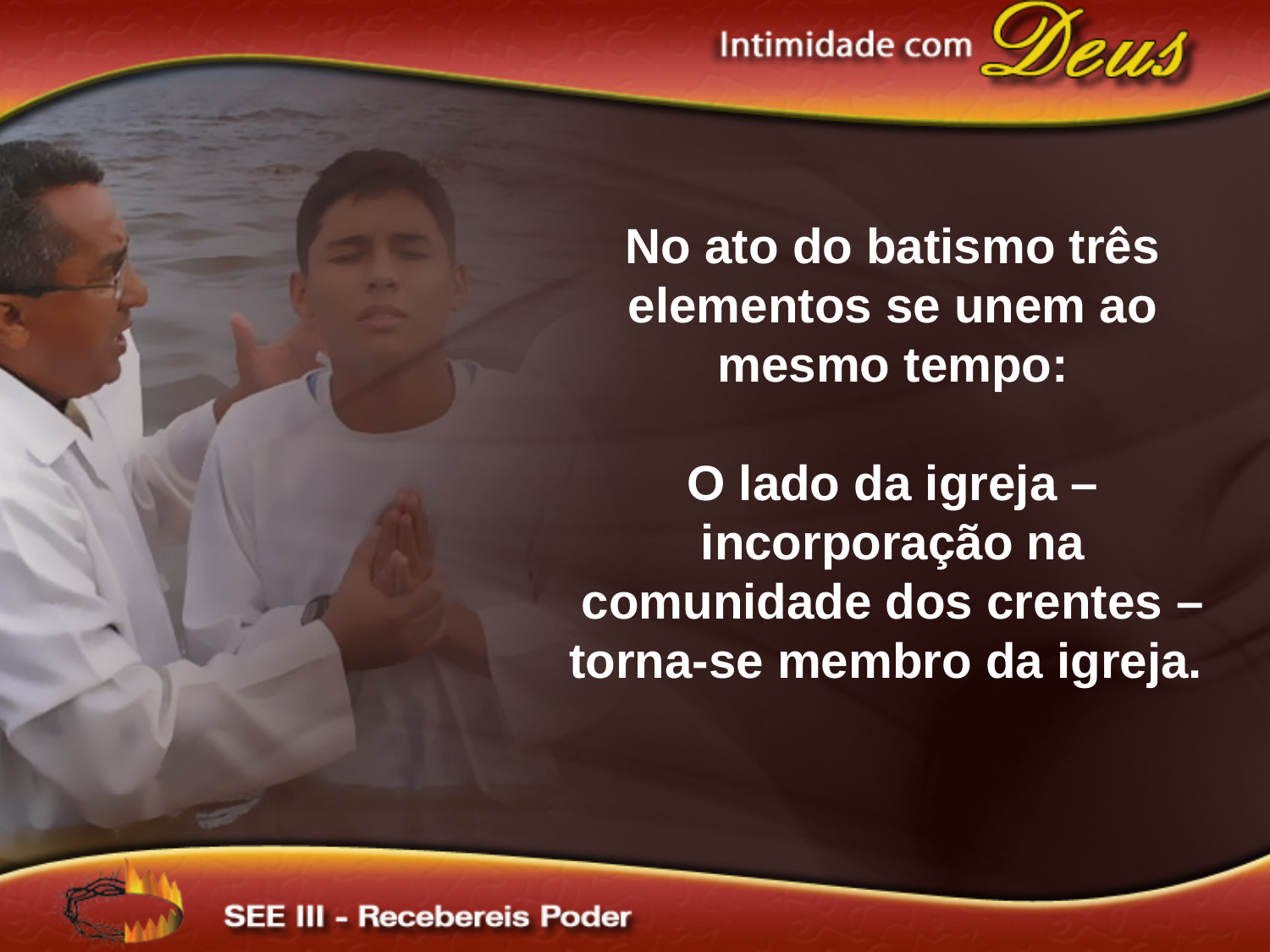

No ato do batismo três elementos se unem ao mesmo tempo:

O lado da igreja – incorporação na comunidade dos crentes – torna-se membro da igreja.